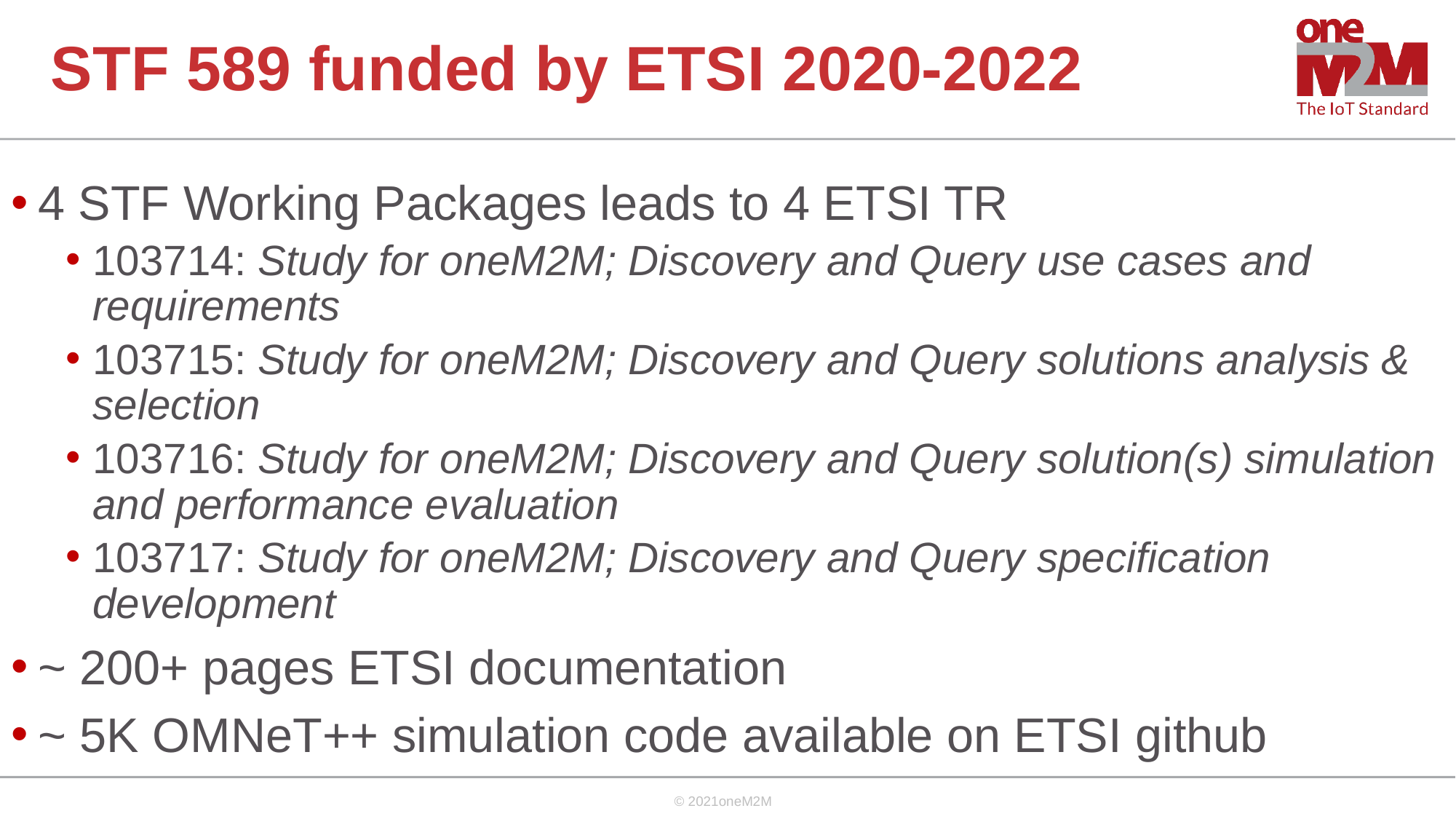

# STF 589 funded by ETSI 2020-2022
4 STF Working Packages leads to 4 ETSI TR
103714: Study for oneM2M; Discovery and Query use cases and requirements
103715: Study for oneM2M; Discovery and Query solutions analysis & selection
103716: Study for oneM2M; Discovery and Query solution(s) simulation and performance evaluation
103717: Study for oneM2M; Discovery and Query specification development
~ 200+ pages ETSI documentation
~ 5K OMNeT++ simulation code available on ETSI github